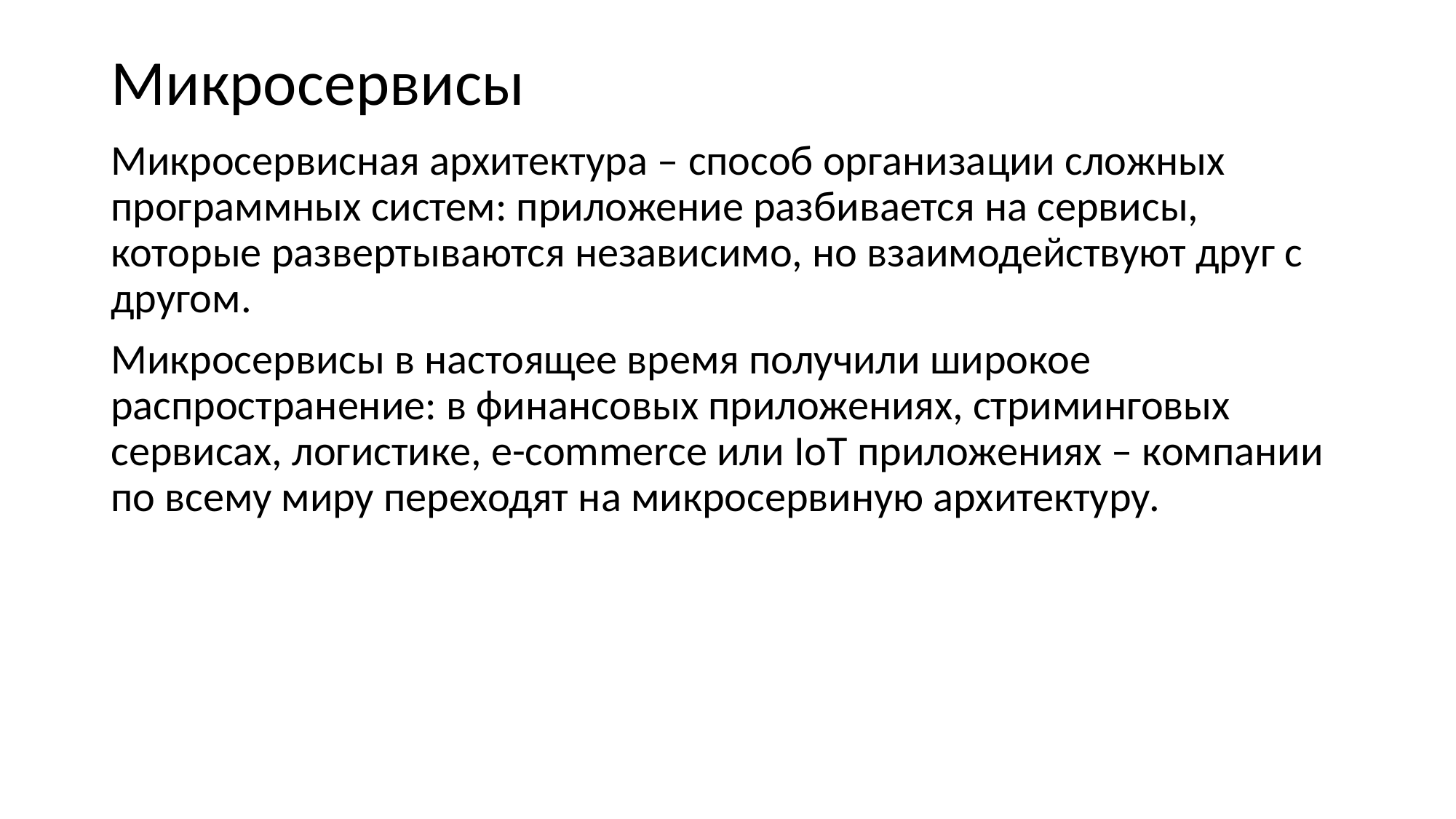

# Микросервисы
Микросервисная архитектура – способ организации сложных программных систем: приложение разбивается на сервисы, которые развертываются независимо, но взаимодействуют друг с другом.
Микросервисы в настоящее время получили широкое распространение: в финансовых приложениях, стриминговых сервисах, логистике, e-commerce или IoT приложениях – компании по всему миру переходят на микросервиную архитектуру.